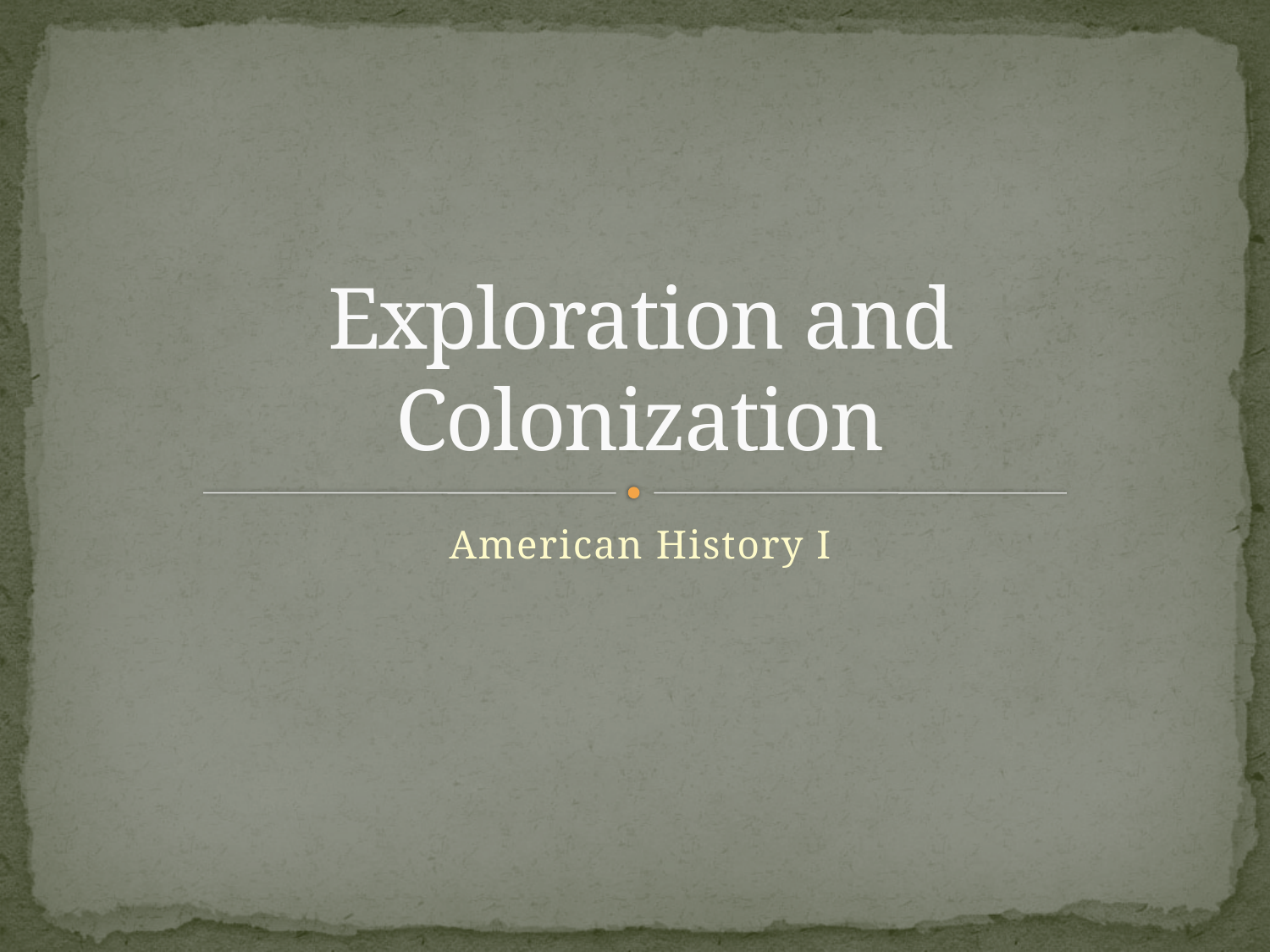

# Exploration and Colonization
American History I